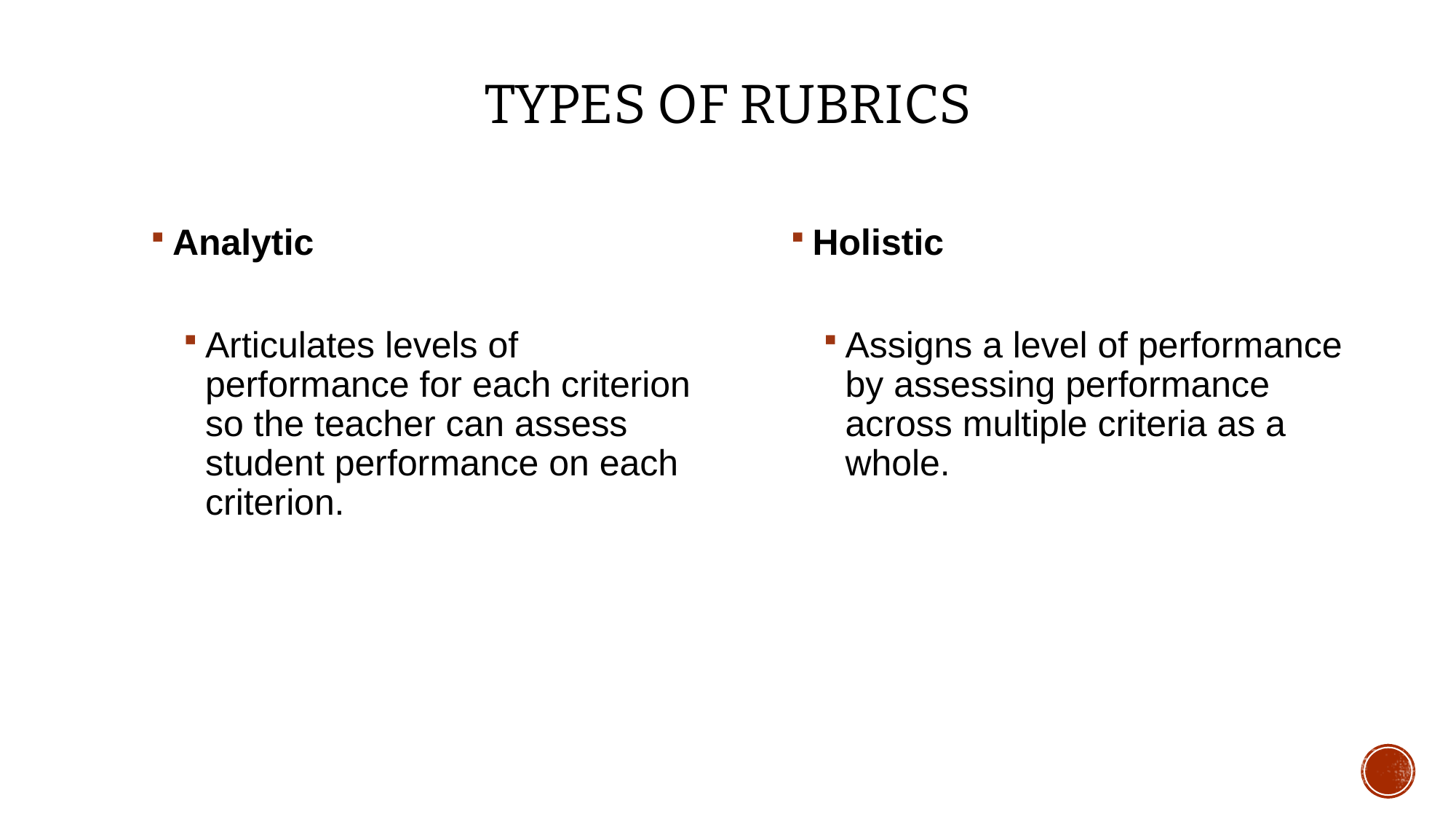

# Types of Rubrics
Holistic

Assigns a level of performance by assessing performance across multiple criteria as a whole.

Analytic

Articulates levels of performance for each criterion so the teacher can assess student performance on each criterion.